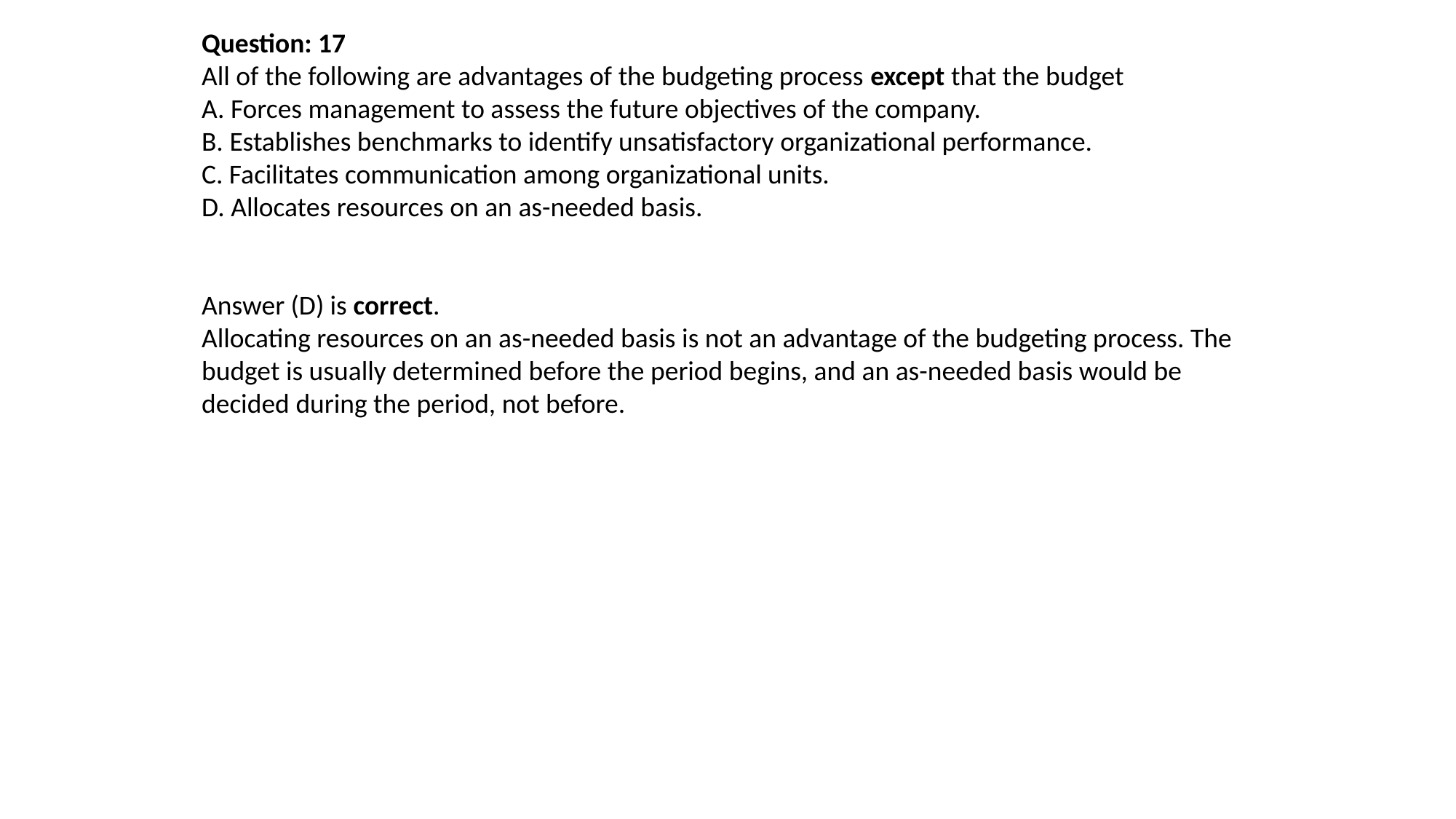

Question: 17
All of the following are advantages of the budgeting process except that the budget
A. Forces management to assess the future objectives of the company.
B. Establishes benchmarks to identify unsatisfactory organizational performance.
C. Facilitates communication among organizational units.
D. Allocates resources on an as-needed basis.

Answer (D) is correct.
Allocating resources on an as-needed basis is not an advantage of the budgeting process. The budget is usually determined before the period begins, and an as-needed basis would be decided during the period, not before.